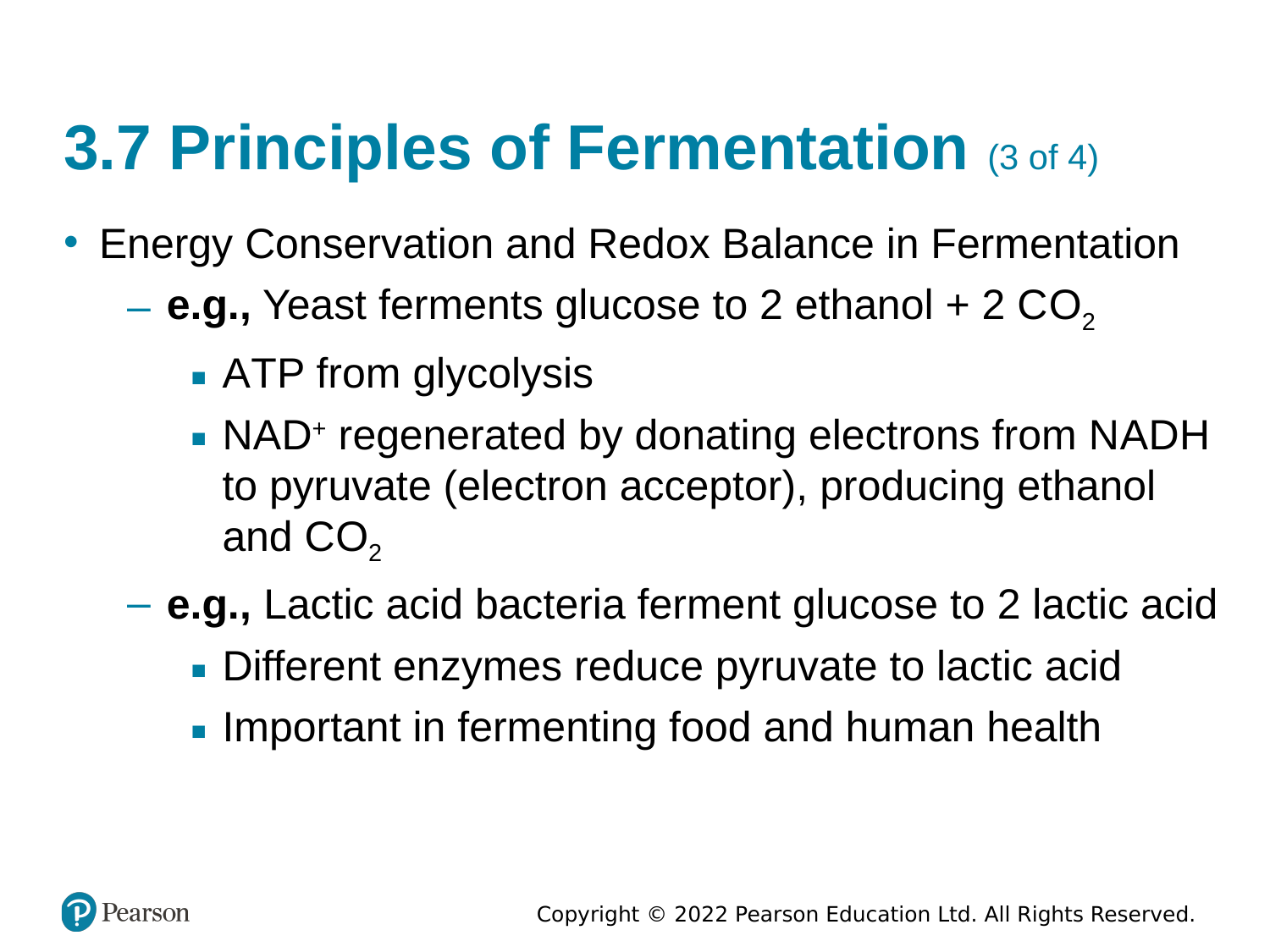

# 3.7 Principles of Fermentation (3 of 4)
Energy Conservation and Redox Balance in Fermentation
e.g., Yeast ferments glucose to 2 ethanol + 2 C O2
A T P from glycolysis
N A D+ regenerated by donating electrons from N A D H to pyruvate (electron acceptor), producing ethanol and C O2
e.g., Lactic acid bacteria ferment glucose to 2 lactic acid
Different enzymes reduce pyruvate to lactic acid
Important in fermenting food and human health